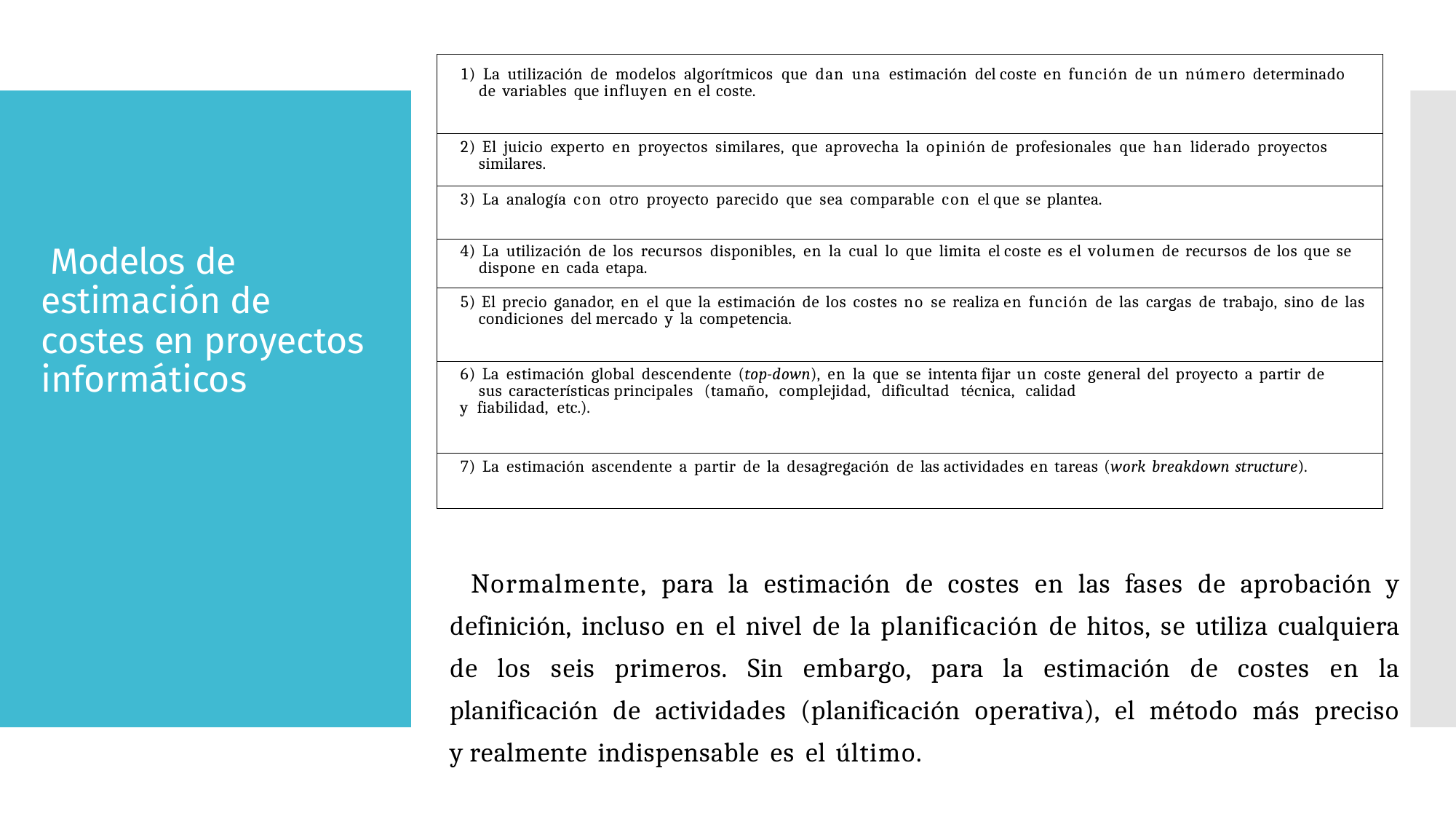

| 1) La utilización de modelos algorítmicos que dan una estimación del coste en función de un número determinado de variables que influyen en el coste. |
| --- |
| 2) El juicio experto en proyectos similares, que aprovecha la opinión de profesionales que han liderado proyectos similares. |
| 3) La analogía con otro proyecto parecido que sea comparable con el que se plantea. |
| 4) La utilización de los recursos disponibles, en la cual lo que limita el coste es el volumen de recursos de los que se dispone en cada etapa. |
| 5) El precio ganador, en el que la estimación de los costes no se realiza en función de las cargas de trabajo, sino de las condiciones del mercado y la competencia. |
| 6) La estimación global descendente (top-down), en la que se intenta fijar un coste general del proyecto a partir de sus características principales (tamaño, complejidad, dificultad técnica, calidad y fiabilidad, etc.). |
| 7) La estimación ascendente a partir de la desagregación de las actividades en tareas (work breakdown structure). |
# Modelos de estimación de costes en proyectos informáticos
Normalmente, para la estimación de costes en las fases de aprobación y definición, incluso en el nivel de la planificación de hitos, se utiliza cualquiera de los seis primeros. Sin embargo, para la estimación de costes en la planificación de actividades (planificación operativa), el método más preciso y realmente indispensable es el último.